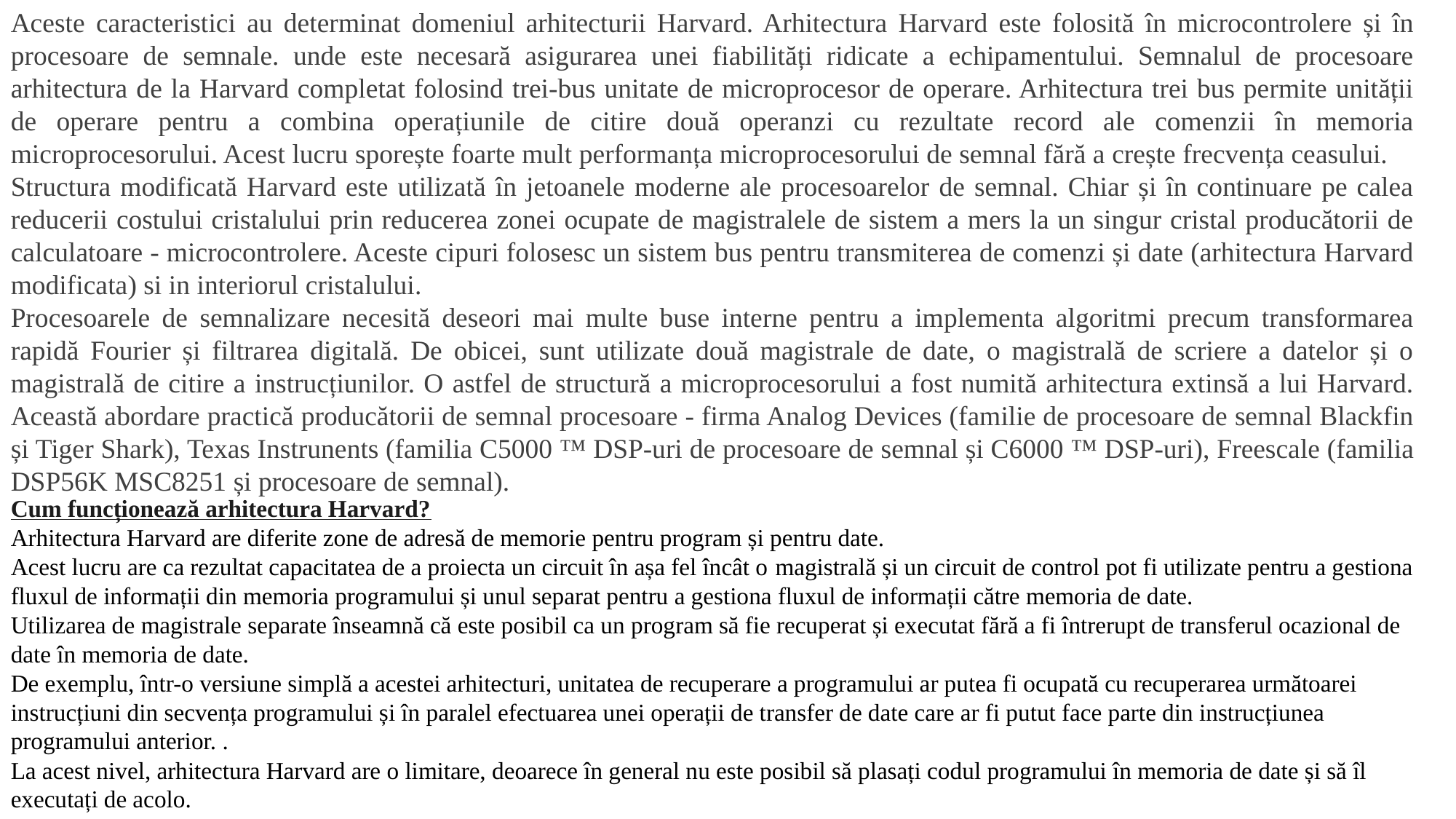

Aceste caracteristici au determinat domeniul arhitecturii Harvard. Arhitectura Harvard este folosită în microcontrolere și în procesoare de semnale. unde este necesară asigurarea unei fiabilități ridicate a echipamentului. Semnalul de procesoare arhitectura de la Harvard completat folosind trei-bus unitate de microprocesor de operare. Arhitectura trei bus permite unității de operare pentru a combina operațiunile de citire două operanzi cu rezultate record ale comenzii în memoria microprocesorului. Acest lucru sporește foarte mult performanța microprocesorului de semnal fără a crește frecvența ceasului.
Structura modificată Harvard este utilizată în jetoanele moderne ale procesoarelor de semnal. Chiar și în continuare pe calea reducerii costului cristalului prin reducerea zonei ocupate de magistralele de sistem a mers la un singur cristal producătorii de calculatoare - microcontrolere. Aceste cipuri folosesc un sistem bus pentru transmiterea de comenzi și date (arhitectura Harvard modificata) si in interiorul cristalului.
Procesoarele de semnalizare necesită deseori mai multe buse interne pentru a implementa algoritmi precum transformarea rapidă Fourier și filtrarea digitală. De obicei, sunt utilizate două magistrale de date, o magistrală de scriere a datelor și o magistrală de citire a instrucțiunilor. O astfel de structură a microprocesorului a fost numită arhitectura extinsă a lui Harvard. Această abordare practică producătorii de semnal procesoare - firma Analog Devices (familie de procesoare de semnal Blackfin și Tiger Shark), Texas Instrunents (familia C5000 ™ DSP-uri de procesoare de semnal și C6000 ™ DSP-uri), Freescale (familia DSP56K MSC8251 și procesoare de semnal).
Cum funcționează arhitectura Harvard?
Arhitectura Harvard are diferite zone de adresă de memorie pentru program și pentru date.
Acest lucru are ca rezultat capacitatea de a proiecta un circuit în așa fel încât o magistrală și un circuit de control pot fi utilizate pentru a gestiona fluxul de informații din memoria programului și unul separat pentru a gestiona fluxul de informații către memoria de date.
Utilizarea de magistrale separate înseamnă că este posibil ca un program să fie recuperat și executat fără a fi întrerupt de transferul ocazional de date în memoria de date.
De exemplu, într-o versiune simplă a acestei arhitecturi, unitatea de recuperare a programului ar putea fi ocupată cu recuperarea următoarei instrucțiuni din secvența programului și în paralel efectuarea unei operații de transfer de date care ar fi putut face parte din instrucțiunea programului anterior. .
La acest nivel, arhitectura Harvard are o limitare, deoarece în general nu este posibil să plasați codul programului în memoria de date și să îl executați de acolo.